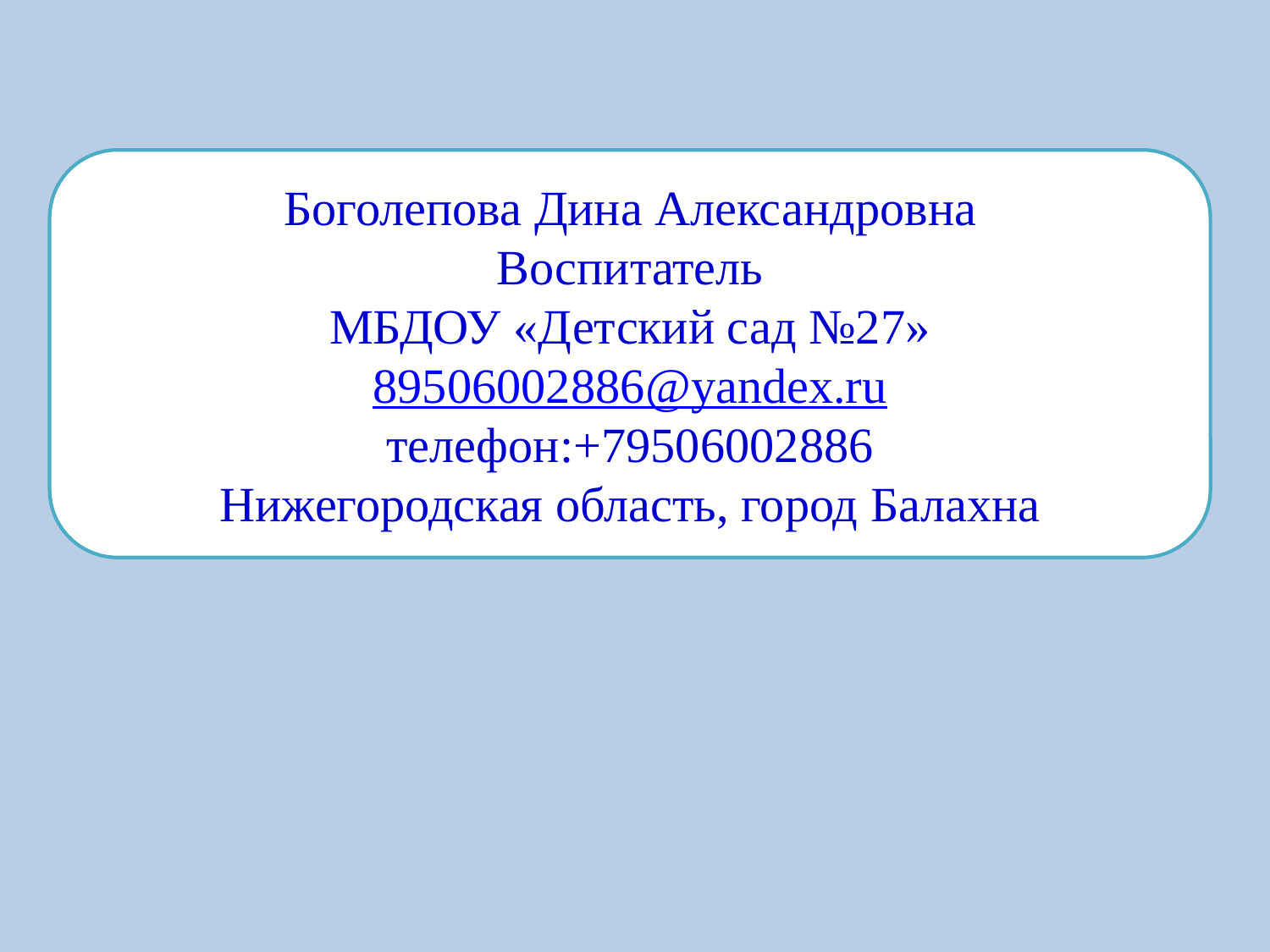

Боголепова Дина Александровна
Воспитатель
МБДОУ «Детский сад №27»
89506002886@yandex.ru
телефон:+79506002886
Нижегородская область, город Балахна